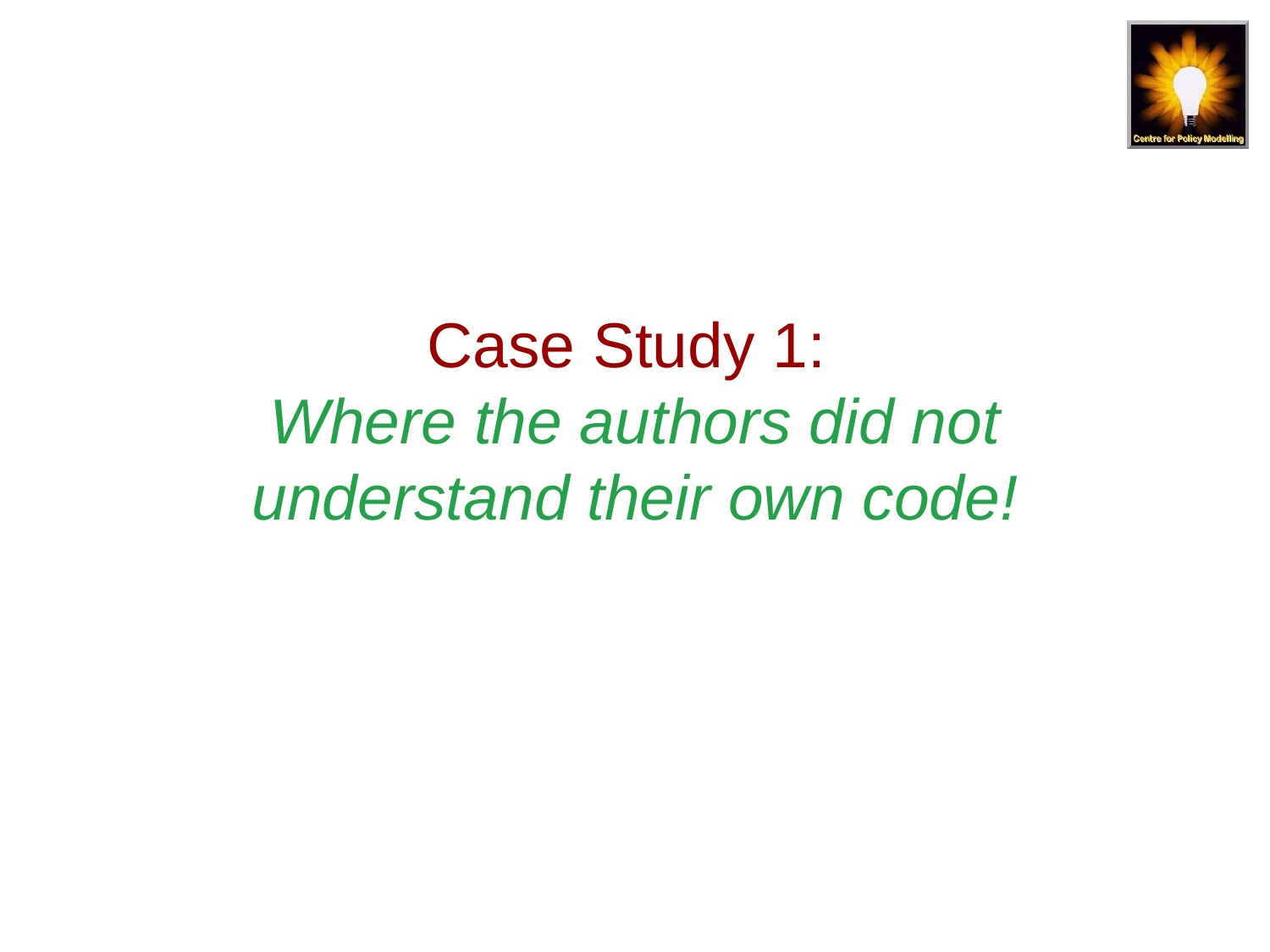

# Case Study 1: Where the authors did not understand their own code!